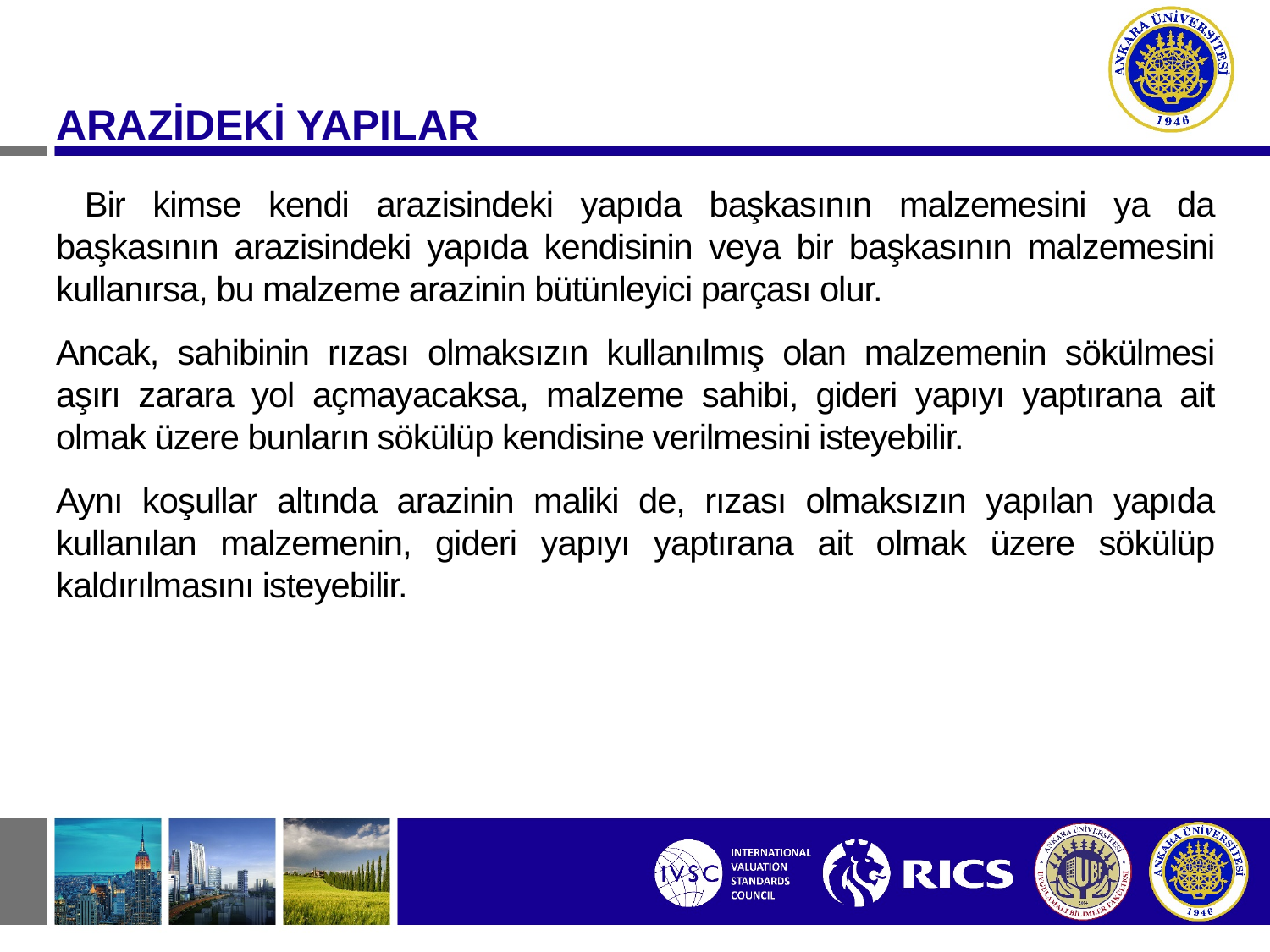

ARAZİDEKİ YAPILAR
 Bir kimse kendi arazisindeki yapıda başkasının malzemesini ya da başkasının arazisindeki yapıda kendisinin veya bir başkasının malzemesini kullanırsa, bu malzeme arazinin bütünleyici parçası olur.
Ancak, sahibinin rızası olmaksızın kullanılmış olan malzemenin sökülmesi aşırı zarara yol açmayacaksa, malzeme sahibi, gideri yapıyı yaptırana ait olmak üzere bunların sökülüp kendisine verilmesini isteyebilir.
Aynı koşullar altında arazinin maliki de, rızası olmaksızın yapılan yapıda kullanılan malzemenin, gideri yapıyı yaptırana ait olmak üzere sökülüp kaldırılmasını isteyebilir.